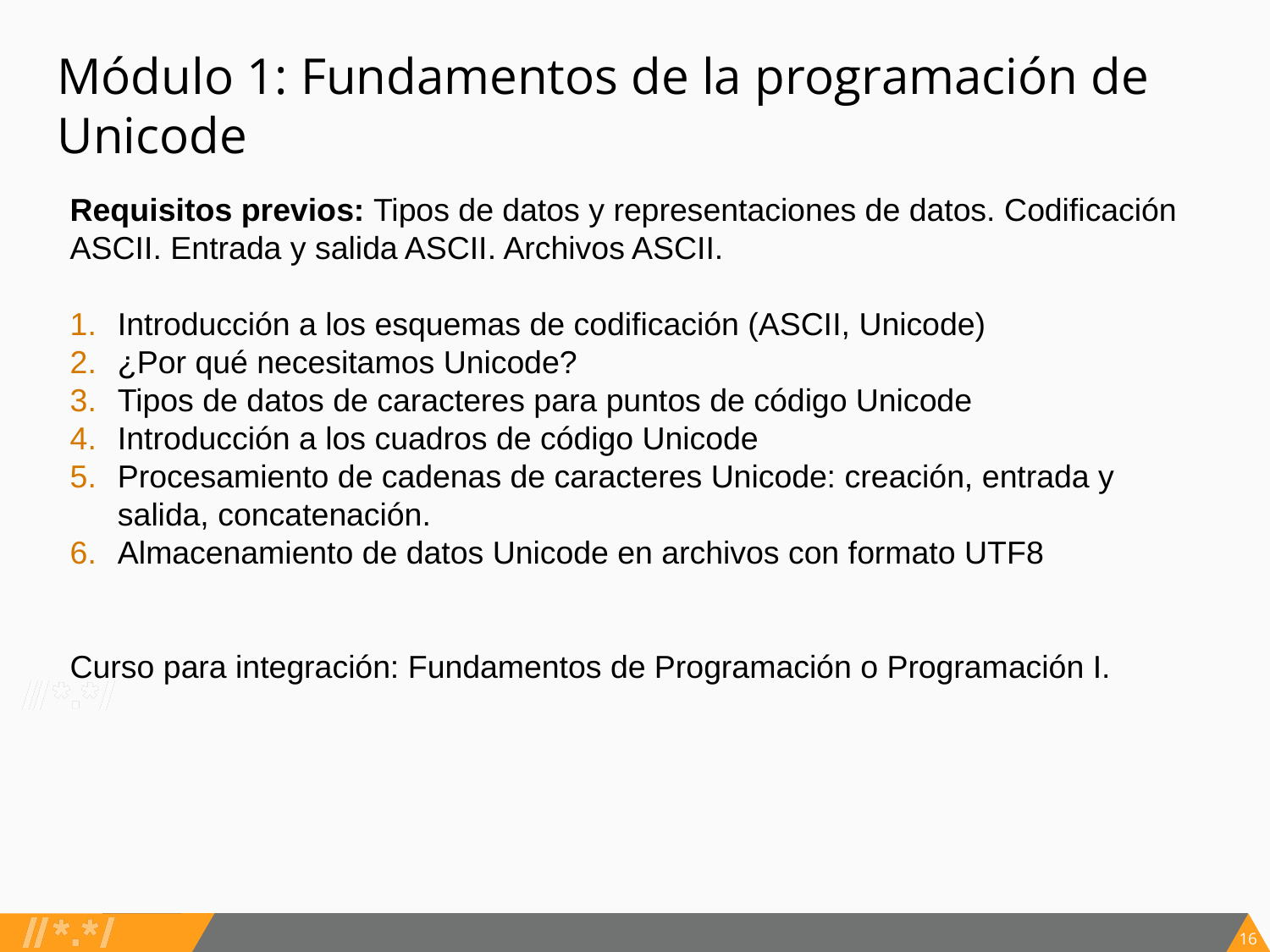

# Módulo 1: Fundamentos de la programación de Unicode
Requisitos previos: Tipos de datos y representaciones de datos. Codificación ASCII. Entrada y salida ASCII. Archivos ASCII.

Introducción a los esquemas de codificación (ASCII, Unicode)
¿Por qué necesitamos Unicode?
Tipos de datos de caracteres para puntos de código Unicode
Introducción a los cuadros de código Unicode
Procesamiento de cadenas de caracteres Unicode: creación, entrada y salida, concatenación.
Almacenamiento de datos Unicode en archivos con formato UTF8

Curso para integración: Fundamentos de Programación o Programación I.